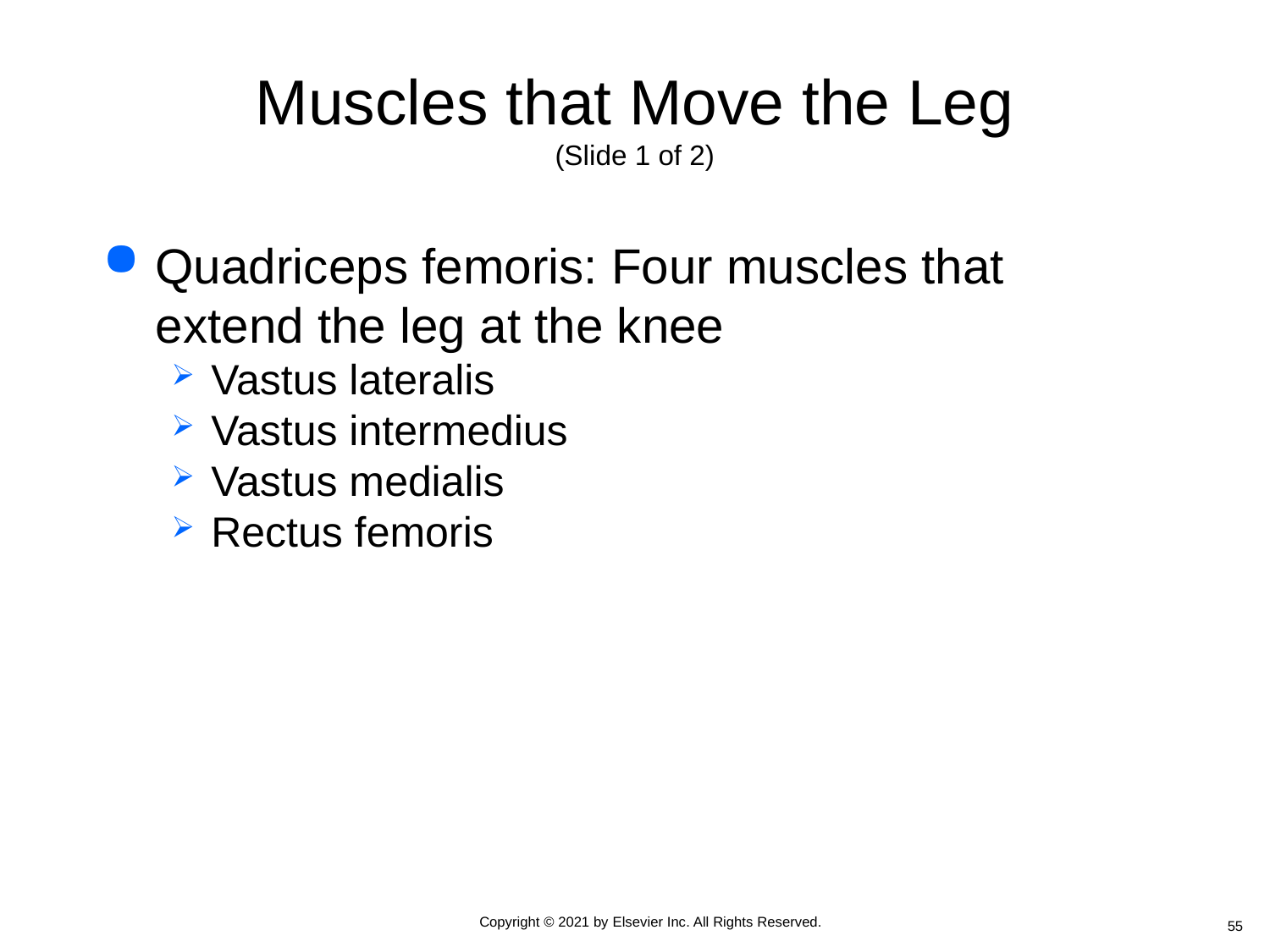

# Muscles that Move the Leg (Slide 1 of 2)
Quadriceps femoris: Four muscles that extend the leg at the knee
Vastus lateralis
Vastus intermedius
Vastus medialis
Rectus femoris
55